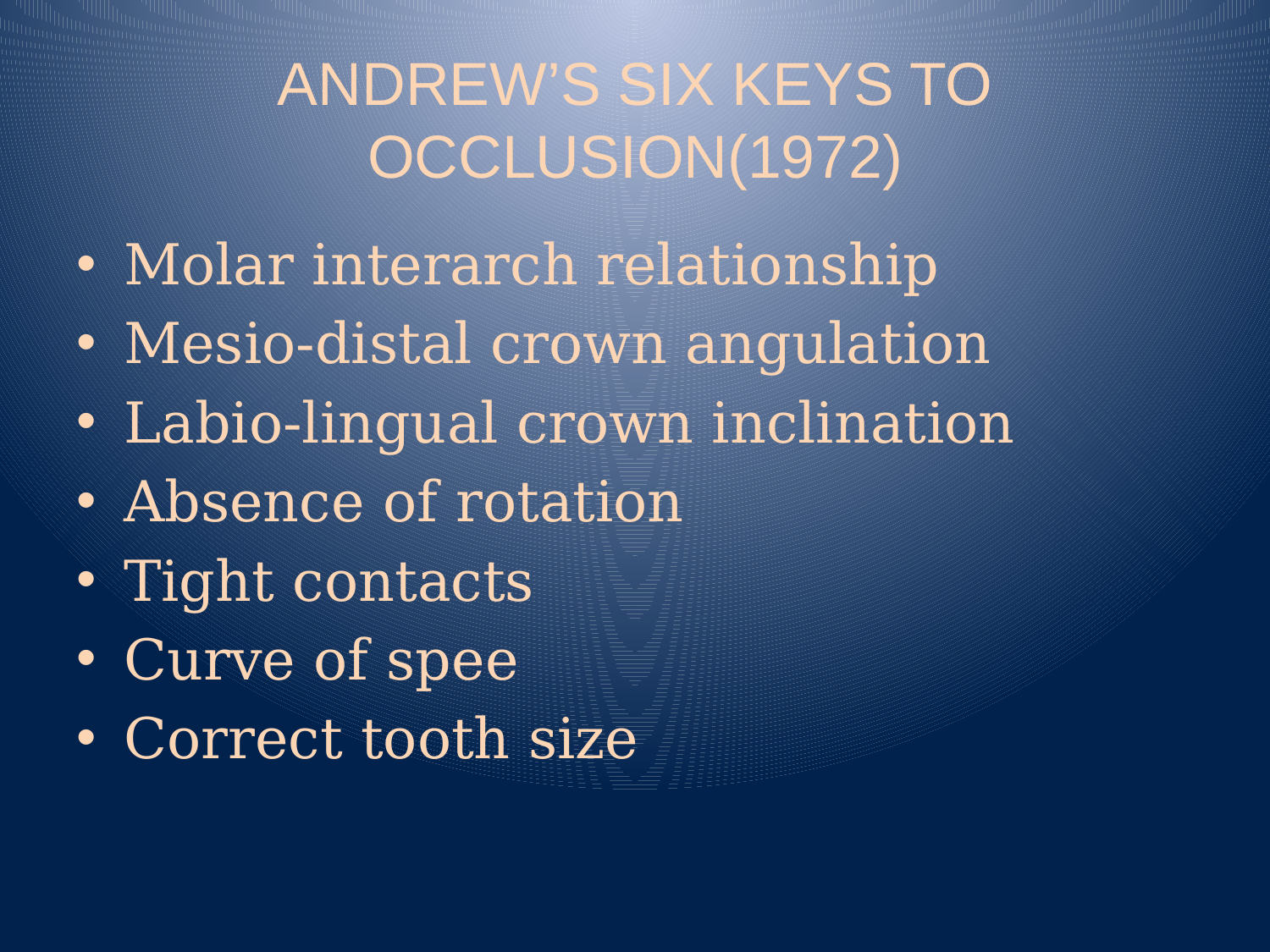

# ANDREW’S SIX KEYS TO OCCLUSION(1972)
Molar interarch relationship
Mesio-distal crown angulation
Labio-lingual crown inclination
Absence of rotation
Tight contacts
Curve of spee
Correct tooth size